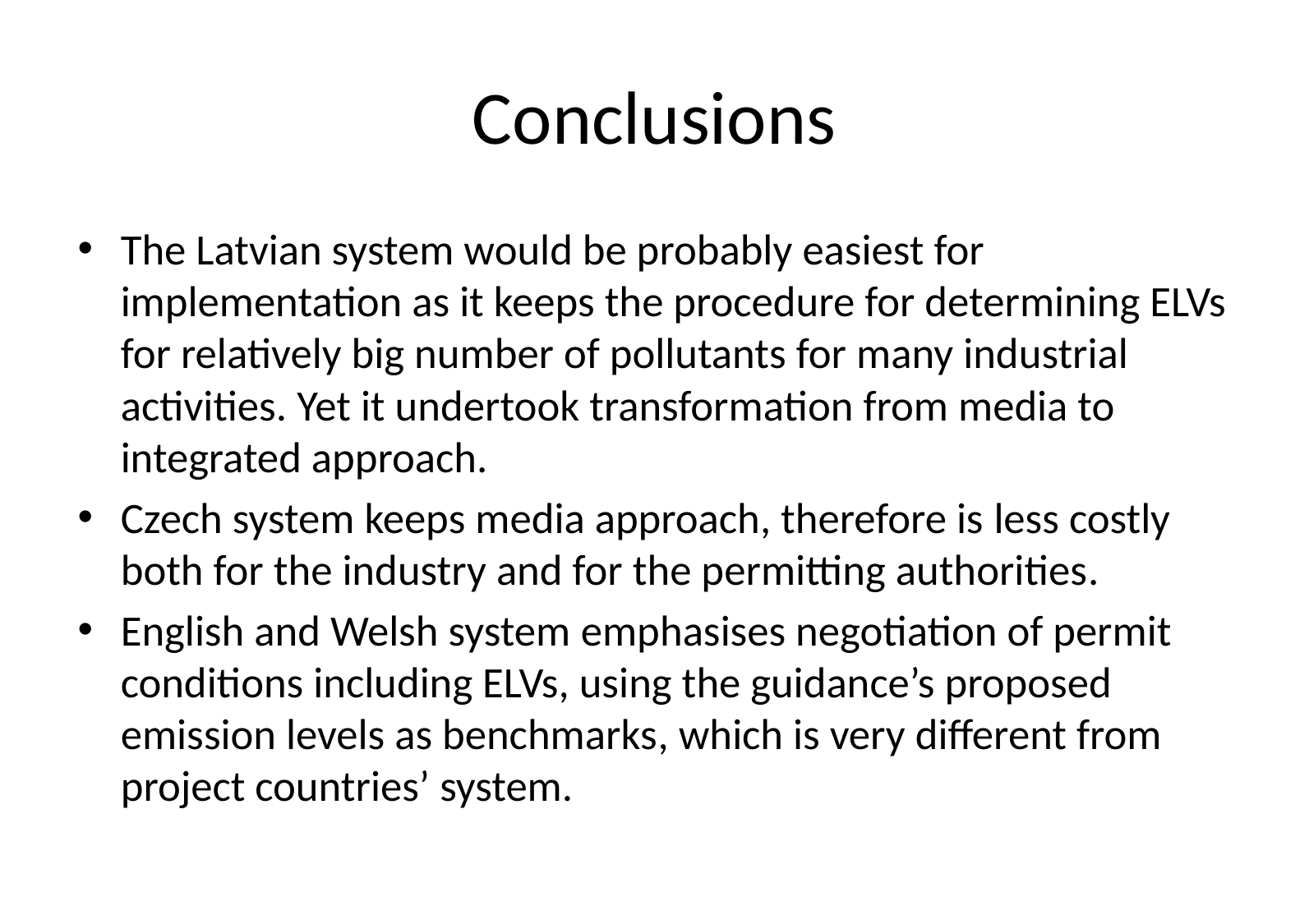

# Conclusions
The Latvian system would be probably easiest for implementation as it keeps the procedure for determining ELVs for relatively big number of pollutants for many industrial activities. Yet it undertook transformation from media to integrated approach.
Czech system keeps media approach, therefore is less costly both for the industry and for the permitting authorities.
English and Welsh system emphasises negotiation of permit conditions including ELVs, using the guidance’s proposed emission levels as benchmarks, which is very different from project countries’ system.